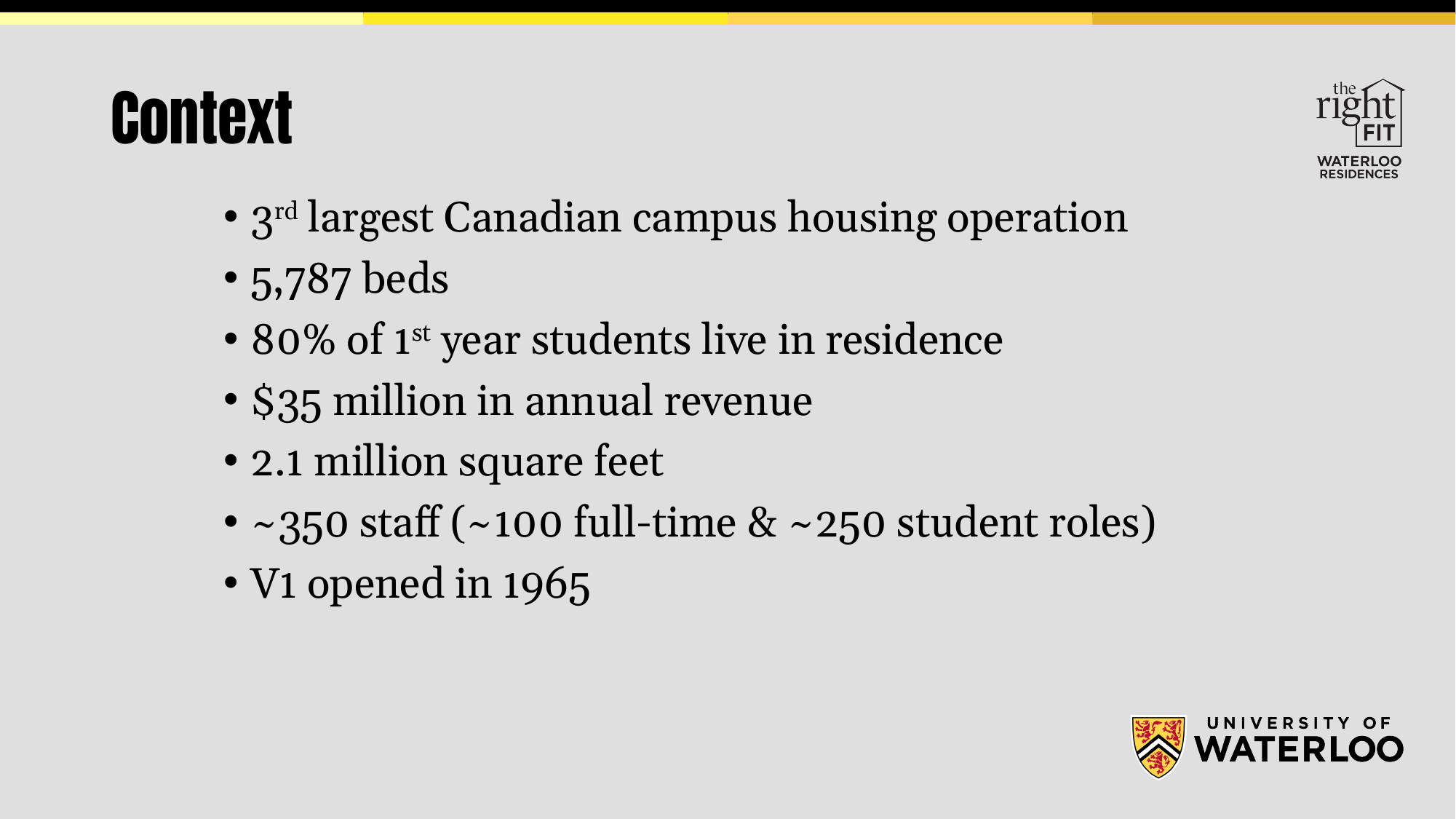

# Context
3rd largest Canadian campus housing operation
5,787 beds
80% of 1st year students live in residence
$35 million in annual revenue
2.1 million square feet
~350 staff (~100 full-time & ~250 student roles)
V1 opened in 1965